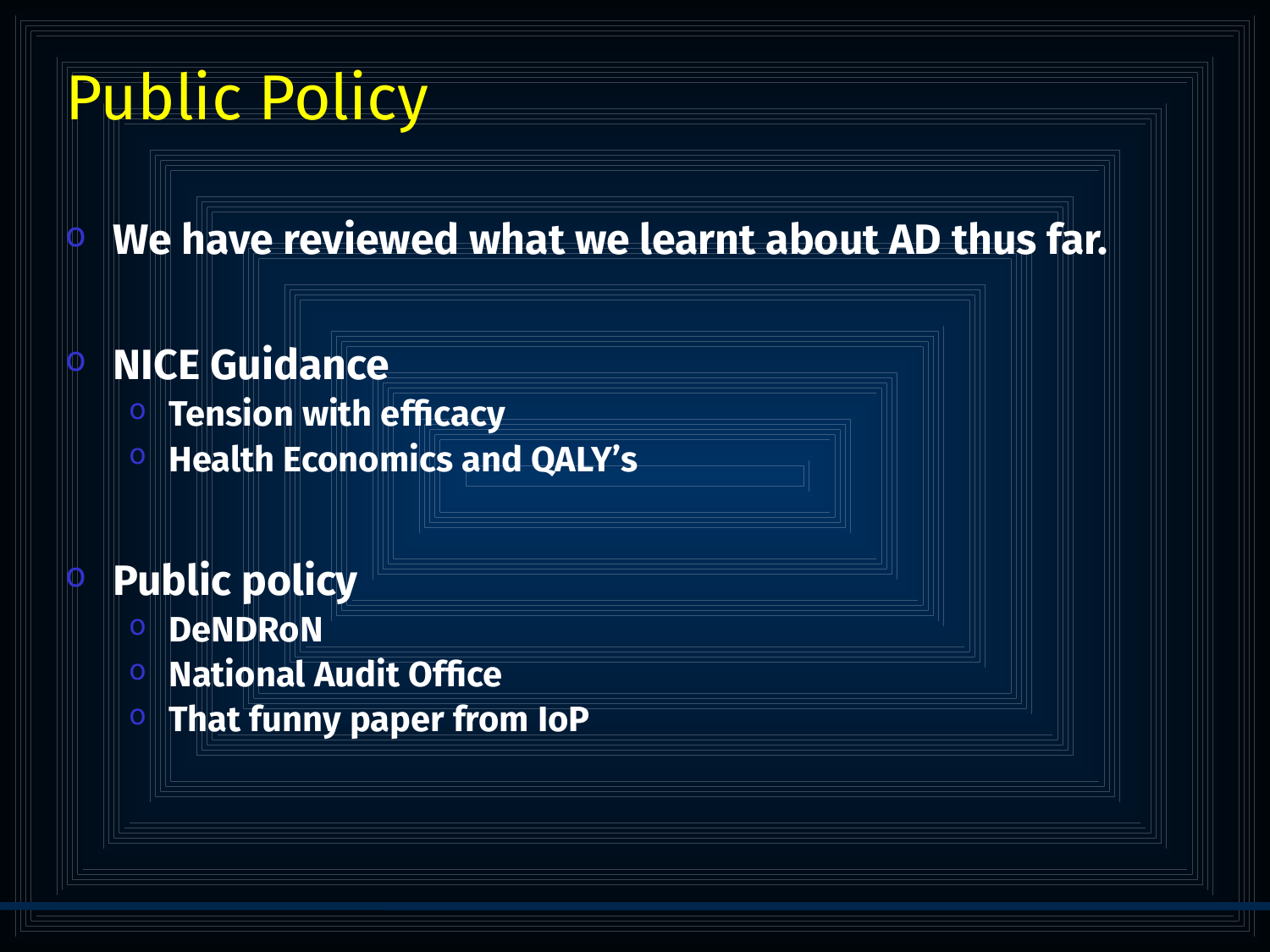

# Public Policy
We have reviewed what we learnt about AD thus far.

NICE Guidance
Tension with efficacy
Health Economics and QALY’s

Public policy
DeNDRoN
National Audit Office
That funny paper from IoP